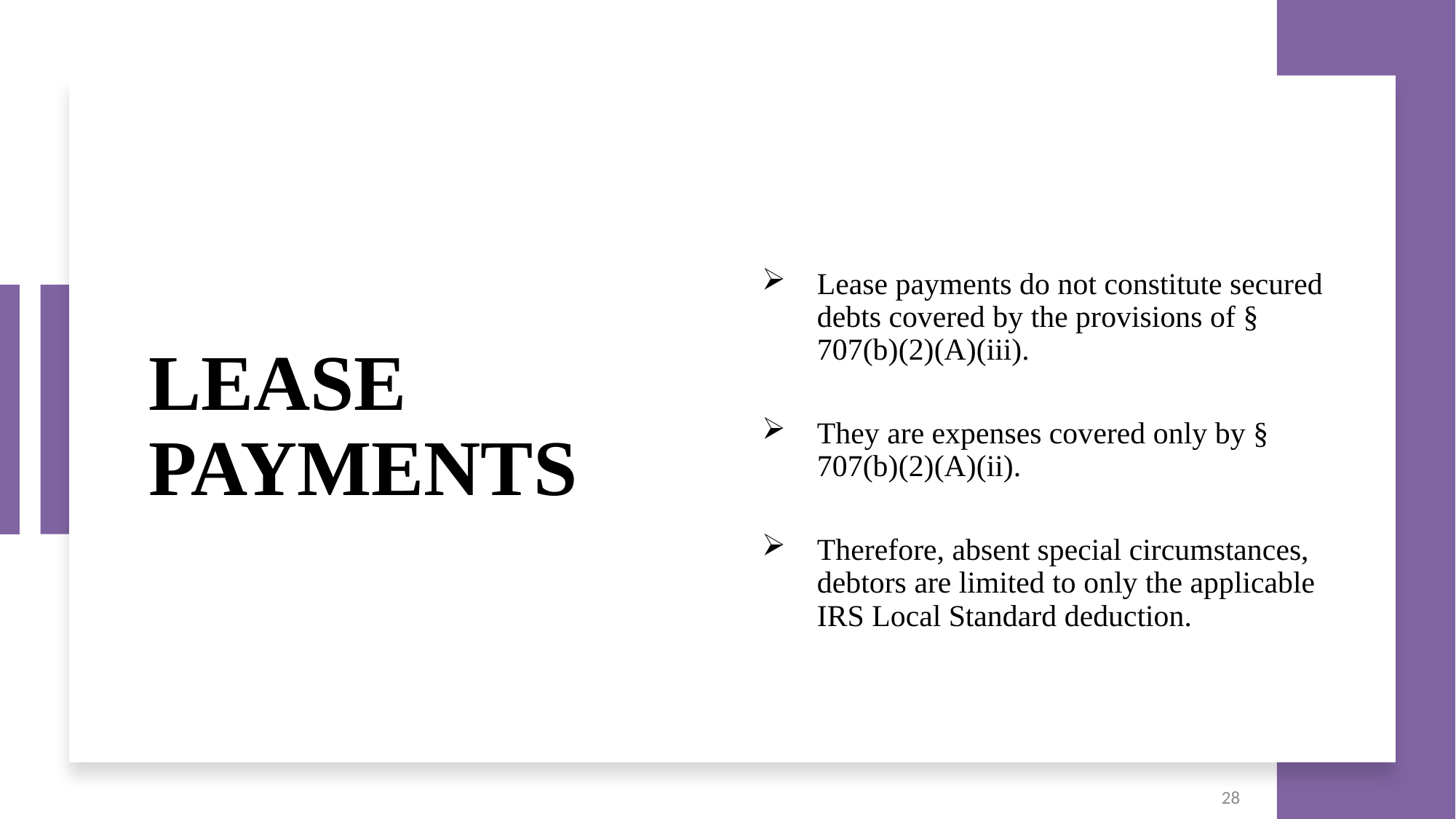

# Lease Payments

Lease payments do not constitute secured debts covered by the provisions of § 707(b)(2)(A)(iii).

They are expenses covered only by § 707(b)(2)(A)(ii).

Therefore, absent special circumstances, debtors are limited to only the applicable IRS Local Standard deduction.

28